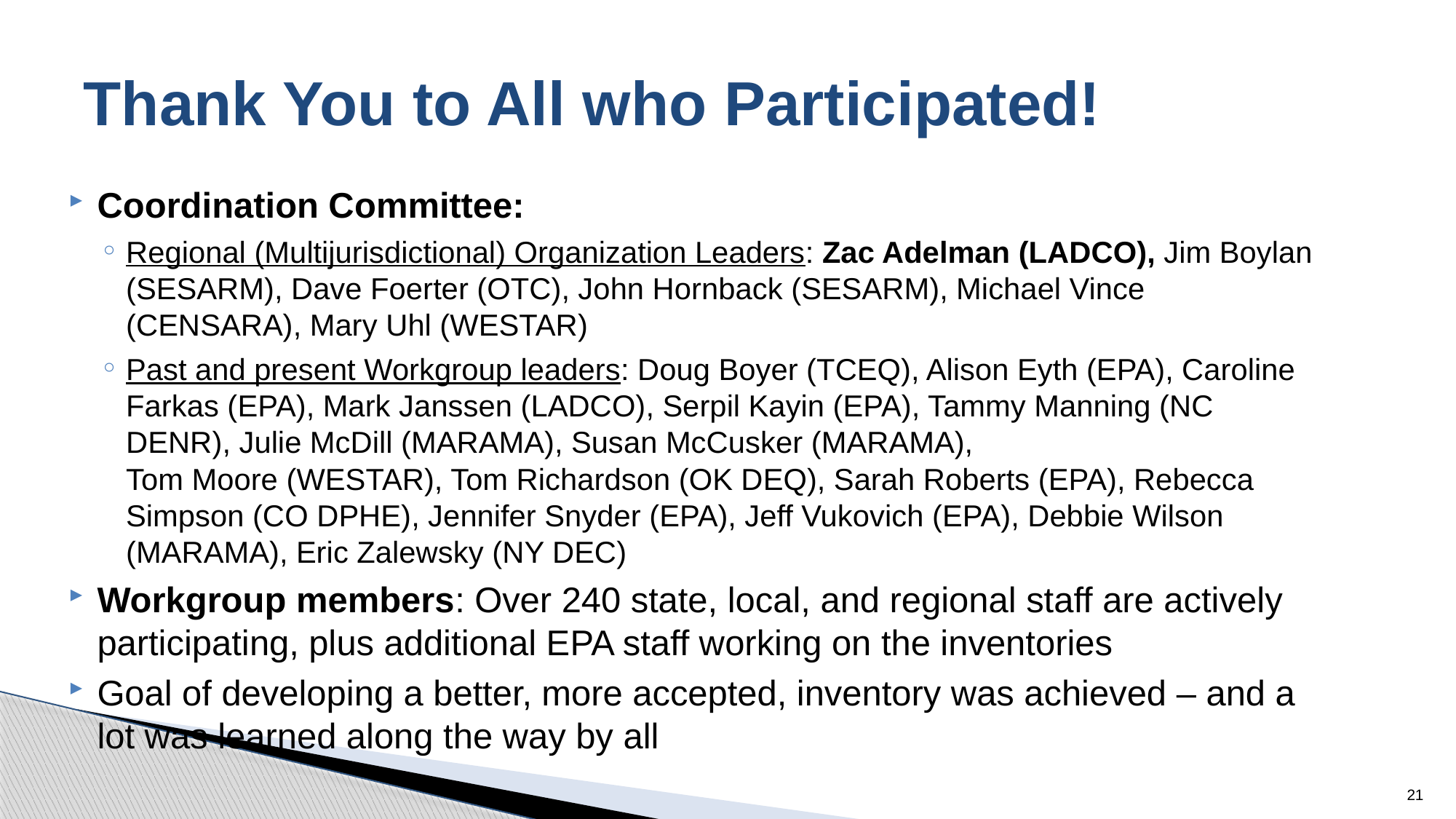

# Thank You to All who Participated!
Coordination Committee:
Regional (Multijurisdictional) Organization Leaders: Zac Adelman (LADCO), Jim Boylan (SESARM), Dave Foerter (OTC), John Hornback (SESARM), Michael Vince (CENSARA), Mary Uhl (WESTAR)
Past and present Workgroup leaders: Doug Boyer (TCEQ), Alison Eyth (EPA), Caroline Farkas (EPA), Mark Janssen (LADCO), Serpil Kayin (EPA), Tammy Manning (NC DENR), Julie McDill (MARAMA), Susan McCusker (MARAMA),
Tom Moore (WESTAR), Tom Richardson (OK DEQ), Sarah Roberts (EPA), Rebecca Simpson (CO DPHE), Jennifer Snyder (EPA), Jeff Vukovich (EPA), Debbie Wilson (MARAMA), Eric Zalewsky (NY DEC)
Workgroup members: Over 240 state, local, and regional staff are actively participating, plus additional EPA staff working on the inventories
Goal of developing a better, more accepted, inventory was achieved – and a lot was learned along the way by all
21